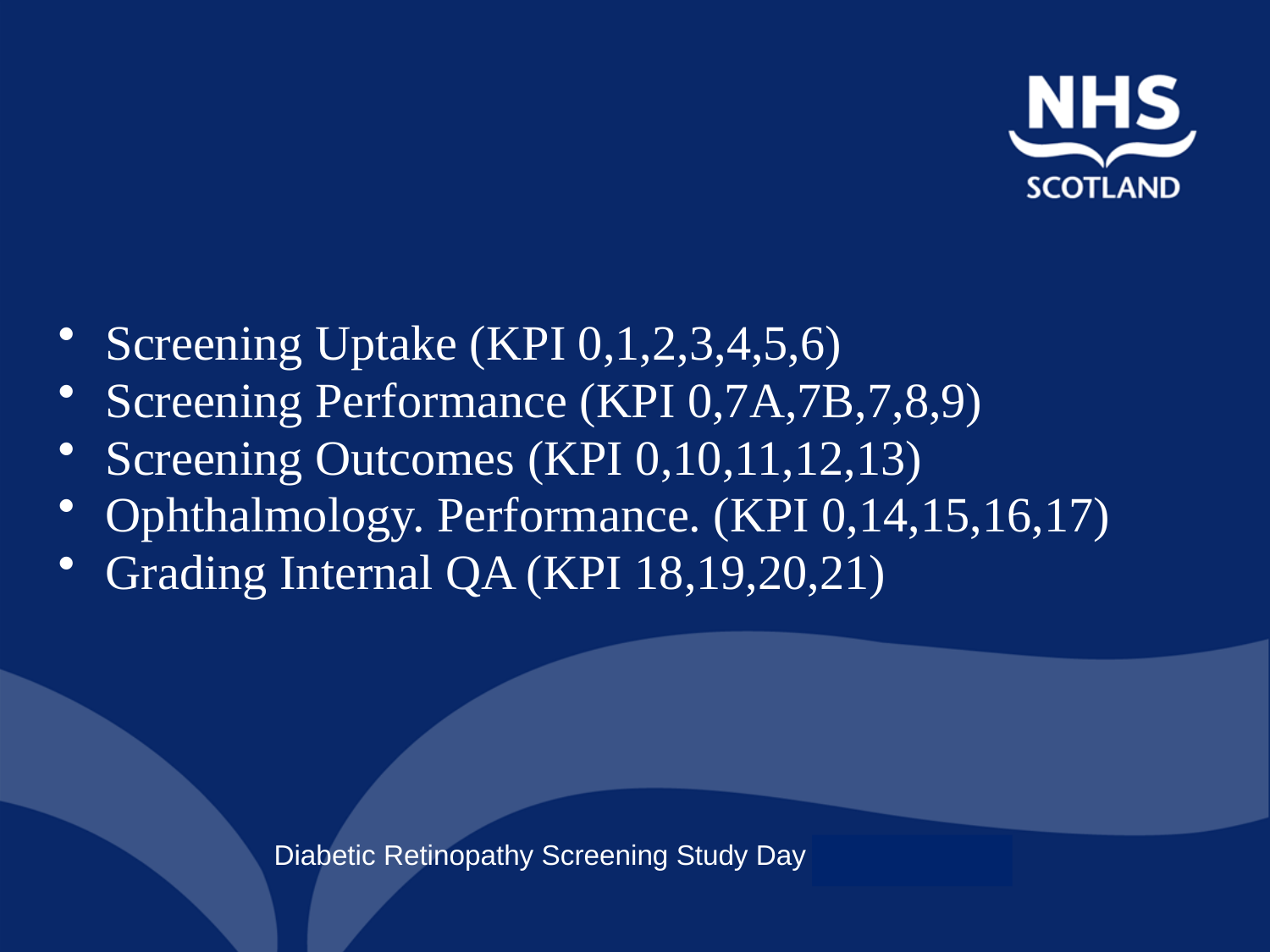

Screening Uptake (KPI 0,1,2,3,4,5,6)
Screening Performance (KPI 0,7A,7B,7,8,9)
Screening Outcomes (KPI 0,10,11,12,13)
Ophthalmology. Performance. (KPI 0,14,15,16,17)
Grading Internal QA (KPI 18,19,20,21)